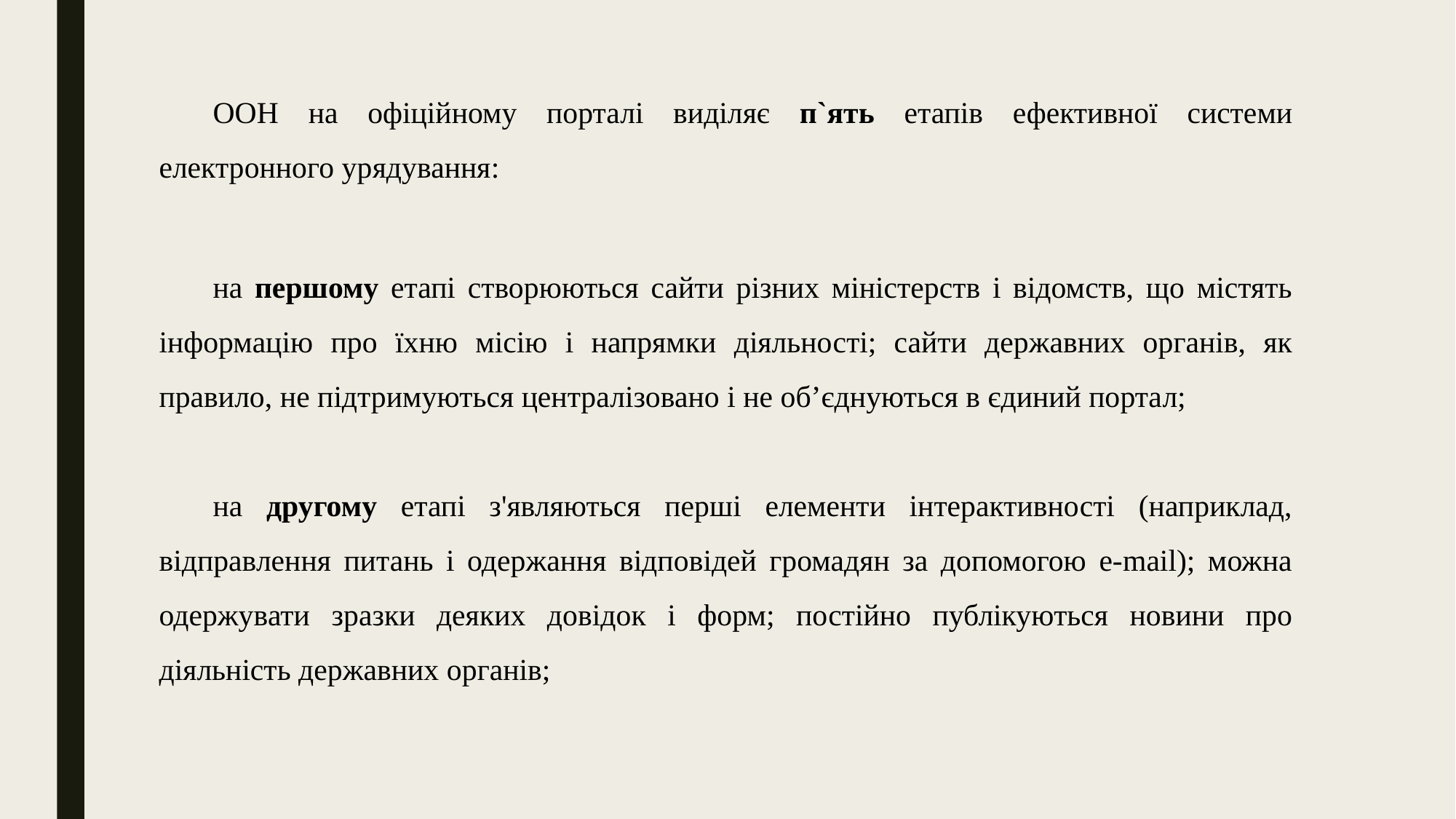

ООН на офіційному порталі виділяє п`ять етапів ефективної системи електронного урядування:

на першому етапі створюються сайти різних міністерств і відомств, що містять інформацію про їхню місію і напрямки діяльності; сайти державних органів, як правило, не підтримуються централізовано і не об’єднуються в єдиний портал;

на другому етапі з'являються перші елементи інтерактивності (наприклад, відправлення питань і одержання відповідей громадян за допомогою e-mail); можна одержувати зразки деяких довідок і форм; постійно публікуються новини про діяльність державних органів;